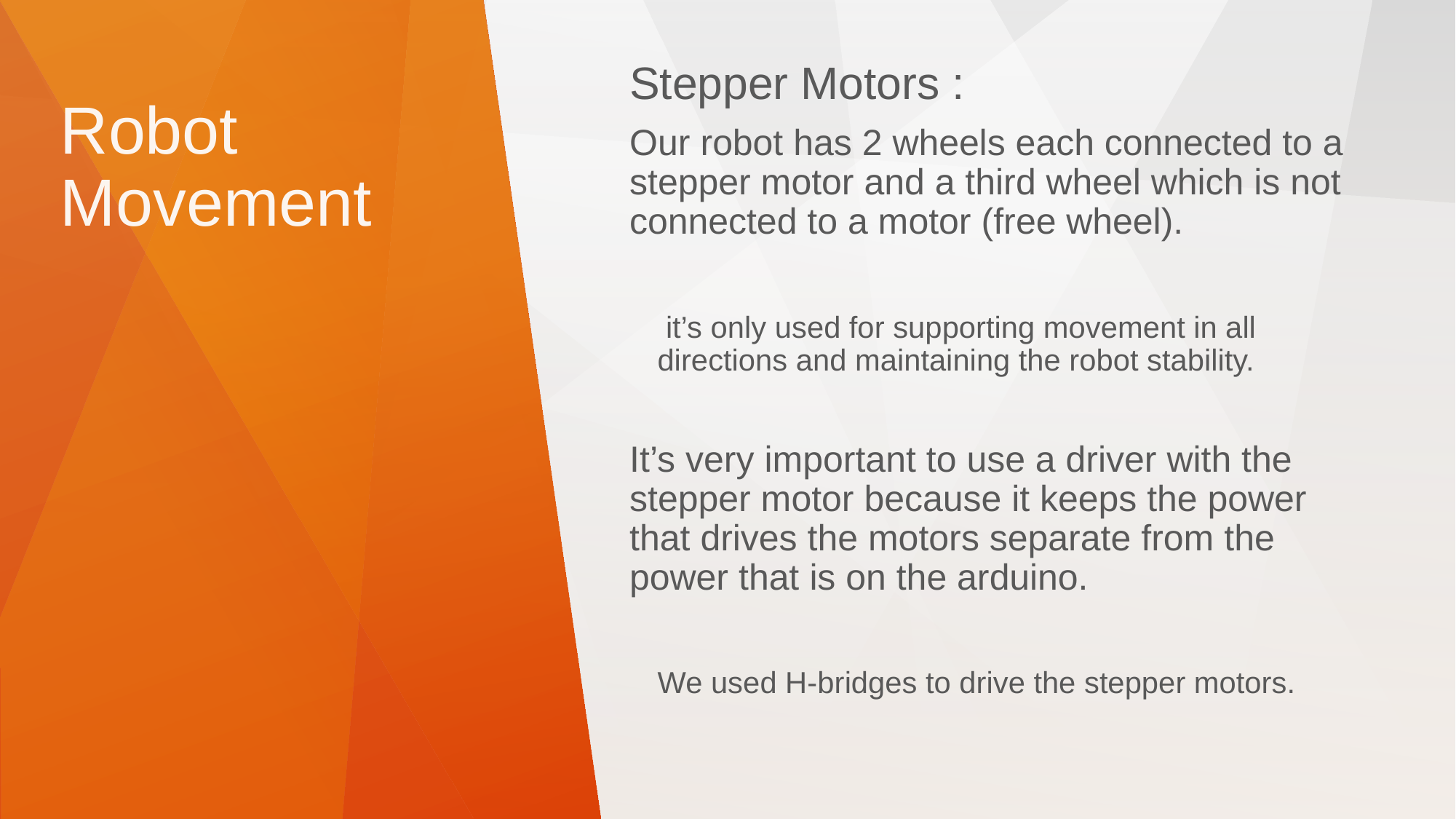

# Robot Movement
Stepper Motors :
Our robot has 2 wheels each connected to a stepper motor and a third wheel which is not connected to a motor (free wheel).

 it’s only used for supporting movement in all directions and maintaining the robot stability.

It’s very important to use a driver with the stepper motor because it keeps the power that drives the motors separate from the power that is on the arduino.

We used H-bridges to drive the stepper motors.